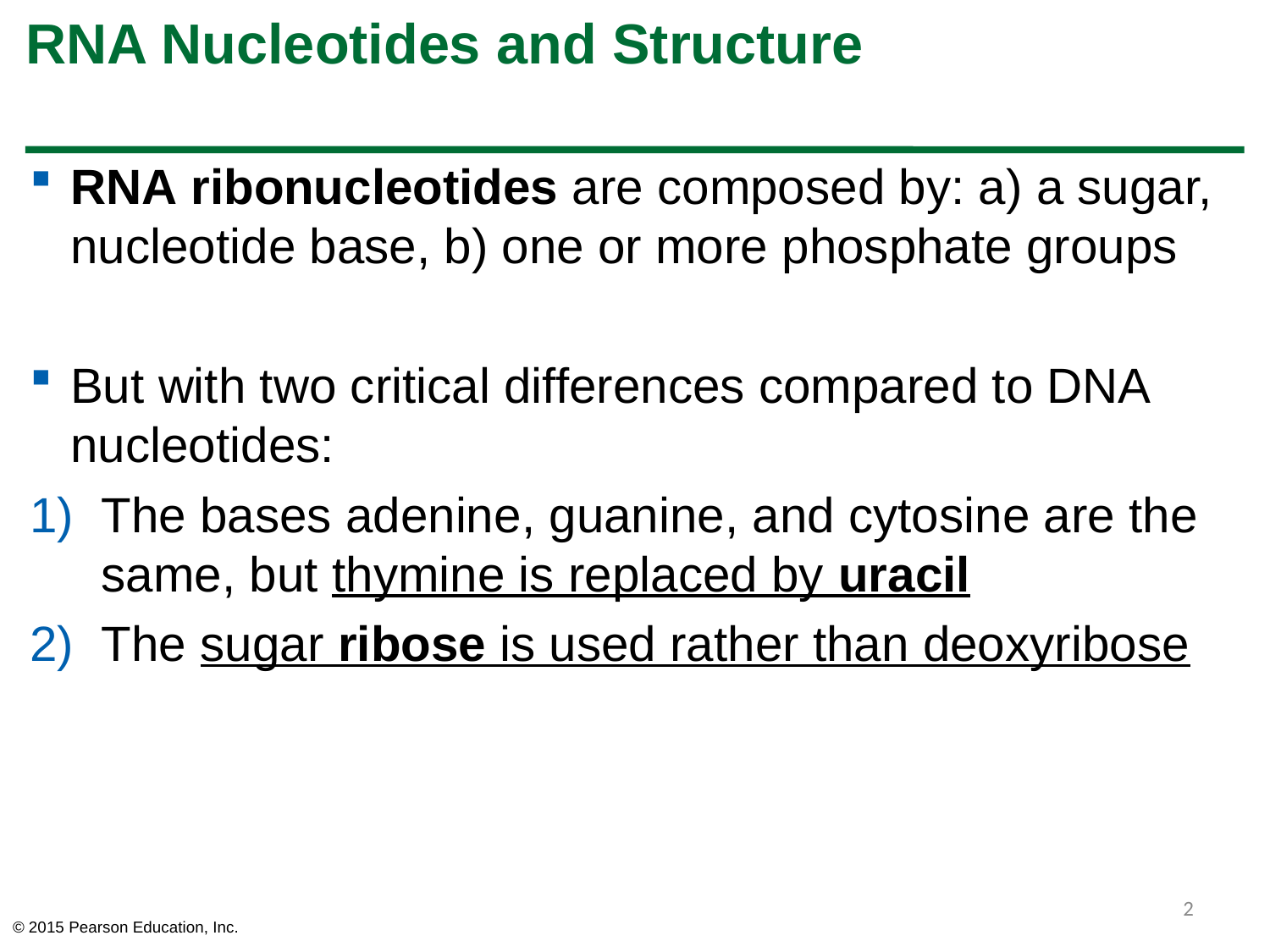

# RNA Nucleotides and Structure
RNA ribonucleotides are composed by: a) a sugar, nucleotide base, b) one or more phosphate groups

But with two critical differences compared to DNA nucleotides:
The bases adenine, guanine, and cytosine are the same, but thymine is replaced by uracil
The sugar ribose is used rather than deoxyribose
2
© 2015 Pearson Education, Inc.